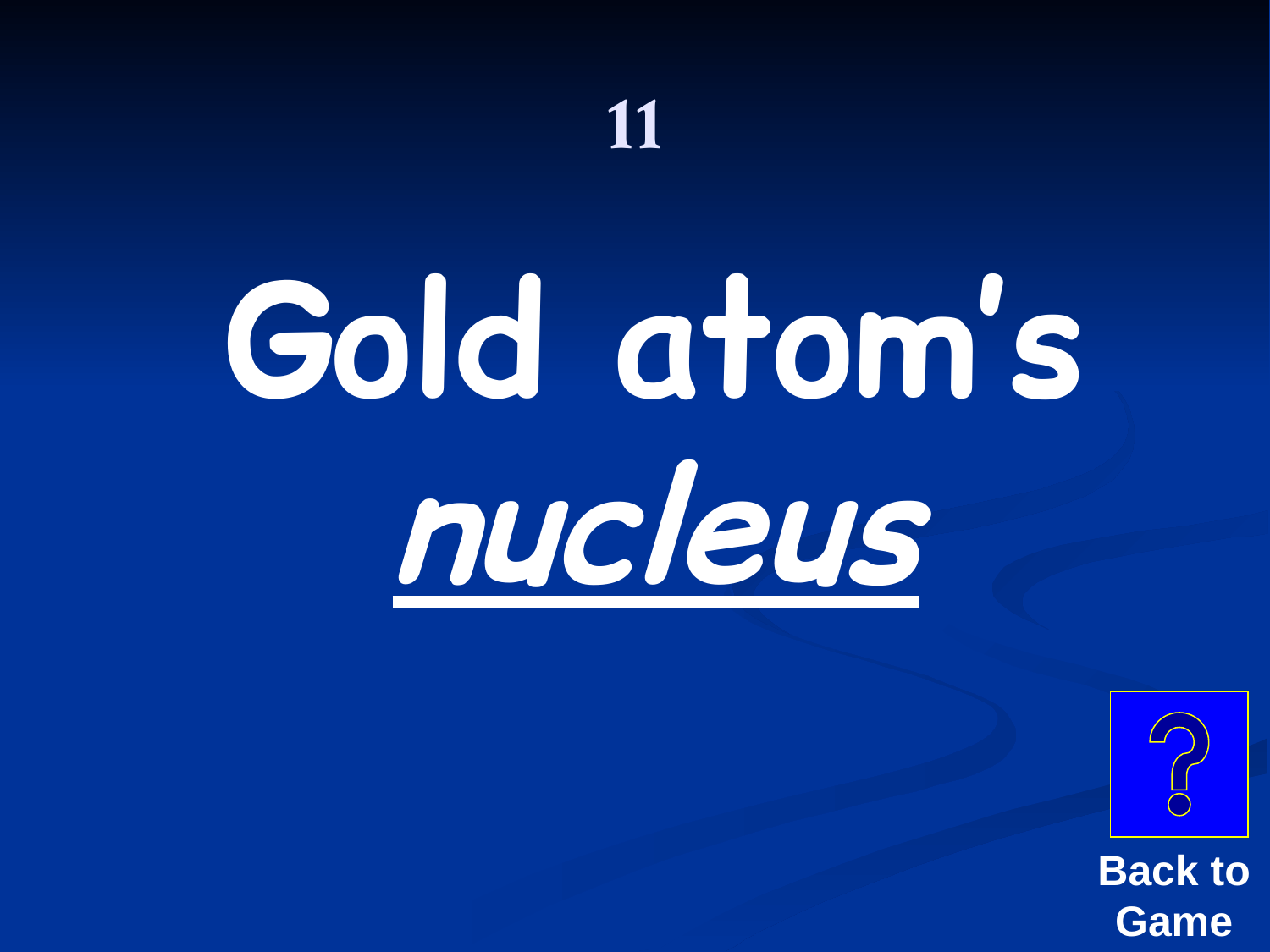

11
Gold atom’s nucleus

Back to
Game